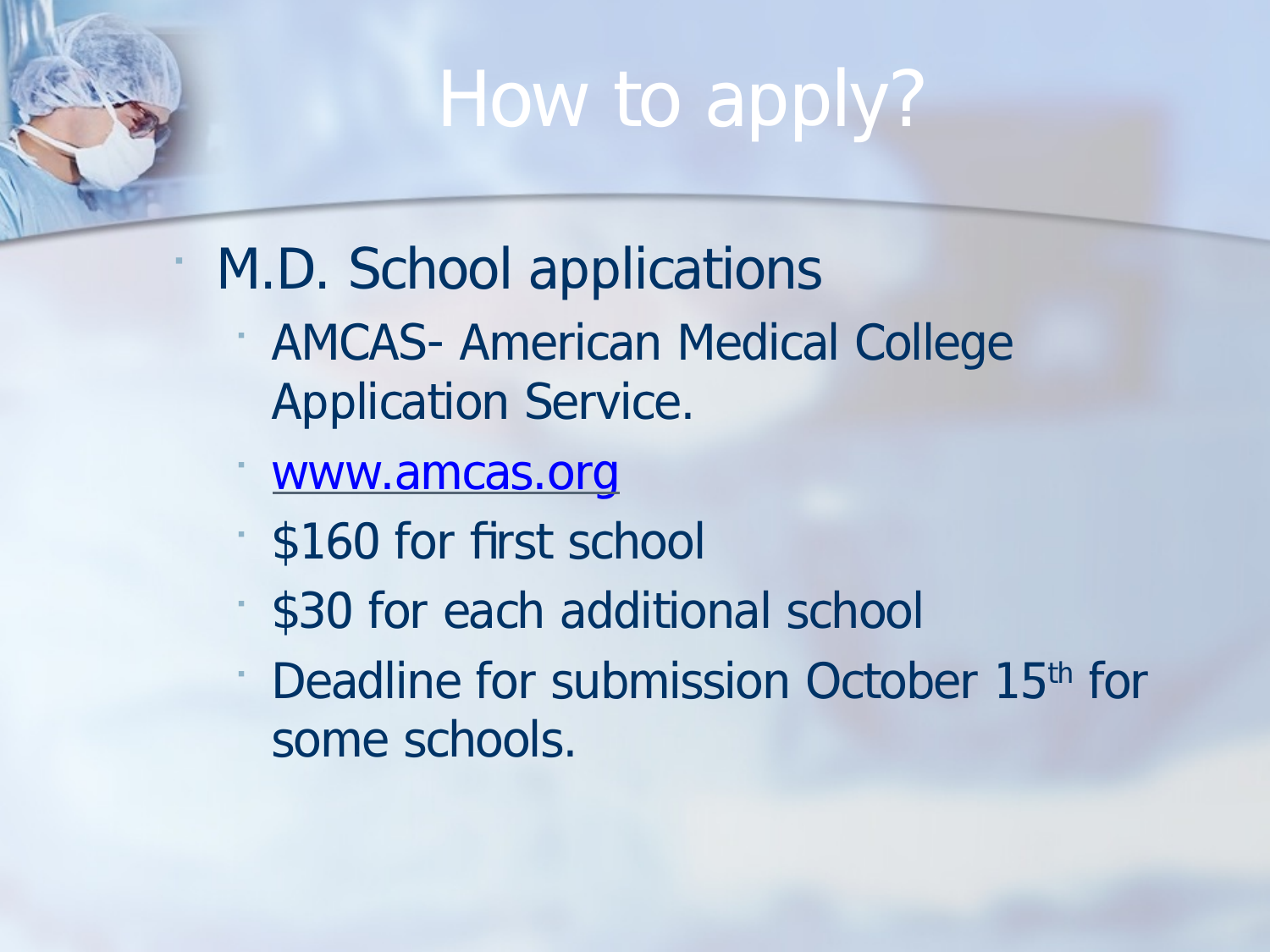

# How to apply?
M.D. School applications
AMCAS- American Medical College Application Service.
www.amcas.org
$160 for first school
$30 for each additional school
Deadline for submission October 15th for some schools.